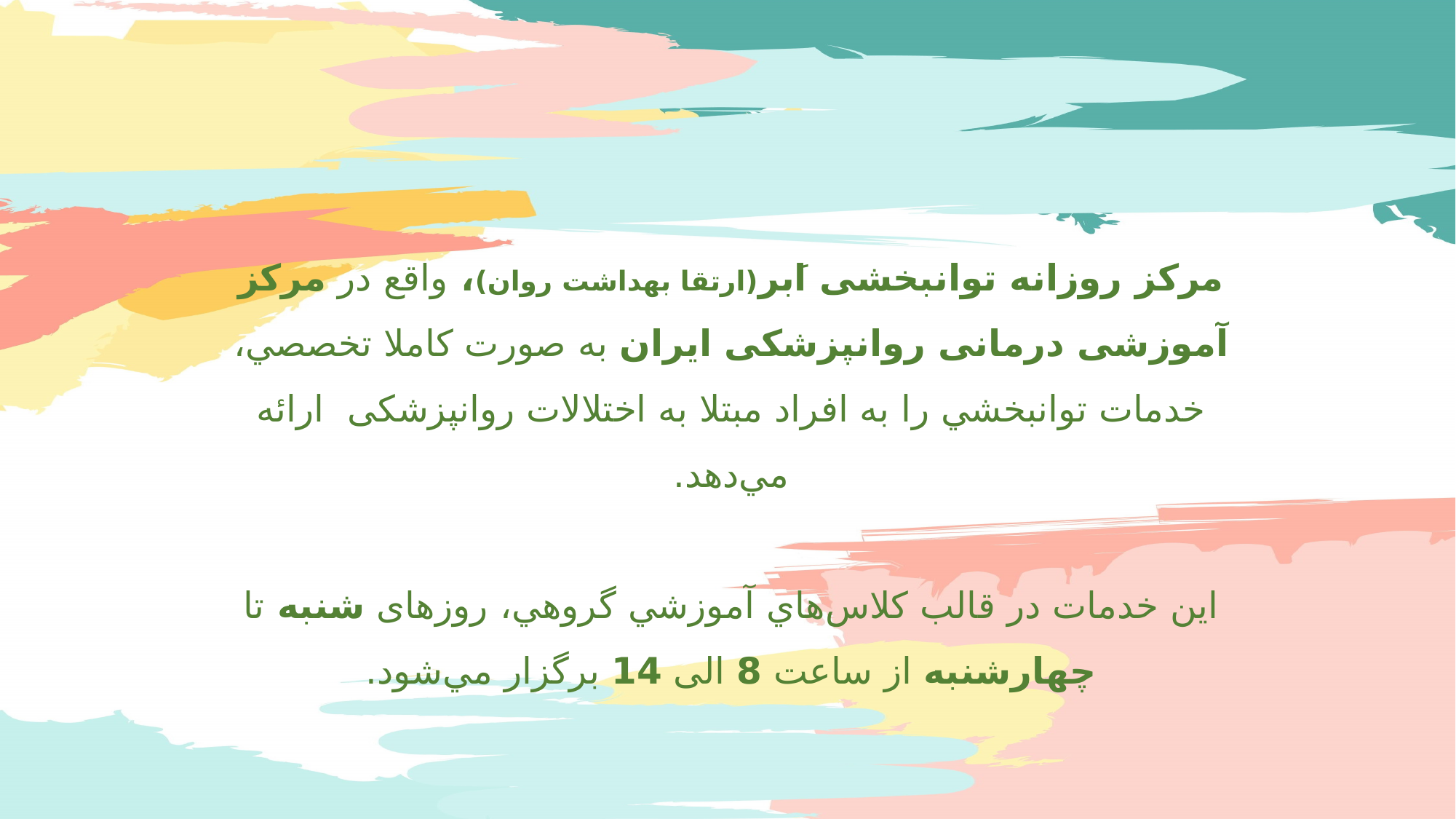

مرکز روزانه توانبخشی اَبر(ارتقا بهداشت روان)، واقع در مرکز آموزشی درمانی روانپزشکی ایران به صورت كاملا تخصصي، خدمات توانبخشي را به افراد مبتلا به اختلالات روانپزشکی  ارائه مي‌دهد.

اين خدمات در قالب كلاس‌هاي آموزشي گروهي،‌ روزهای شنبه تا چهارشنبه از ساعت 8 الی 14 برگزار مي‌شود.